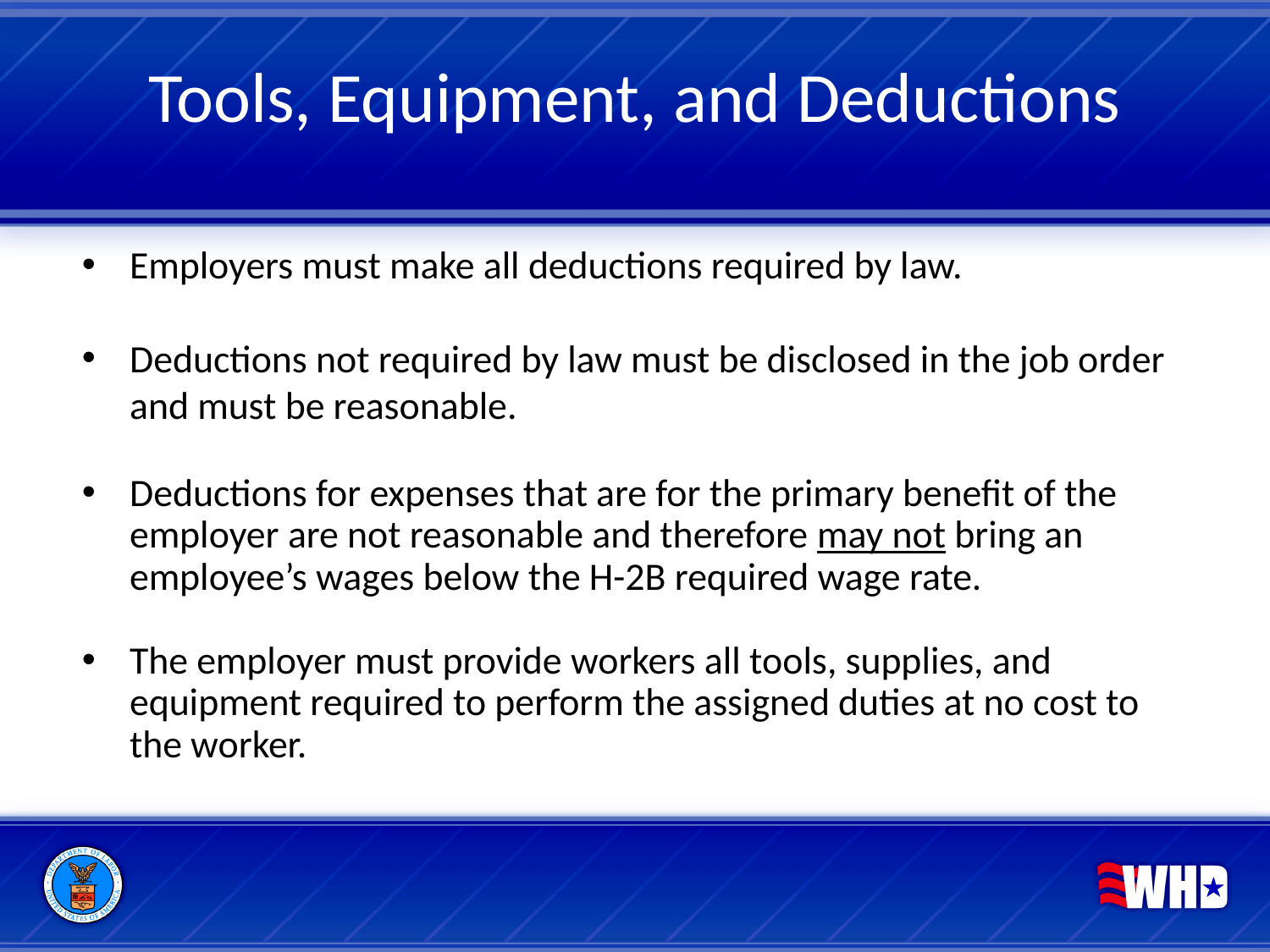

# Tools, Equipment, and Deductions
Employers must make all deductions required by law.

Deductions not required by law must be disclosed in the job order and must be reasonable.

Deductions for expenses that are for the primary benefit of the employer are not reasonable and therefore may not bring an employee’s wages below the H-2B required wage rate.

The employer must provide workers all tools, supplies, and equipment required to perform the assigned duties at no cost to the worker.